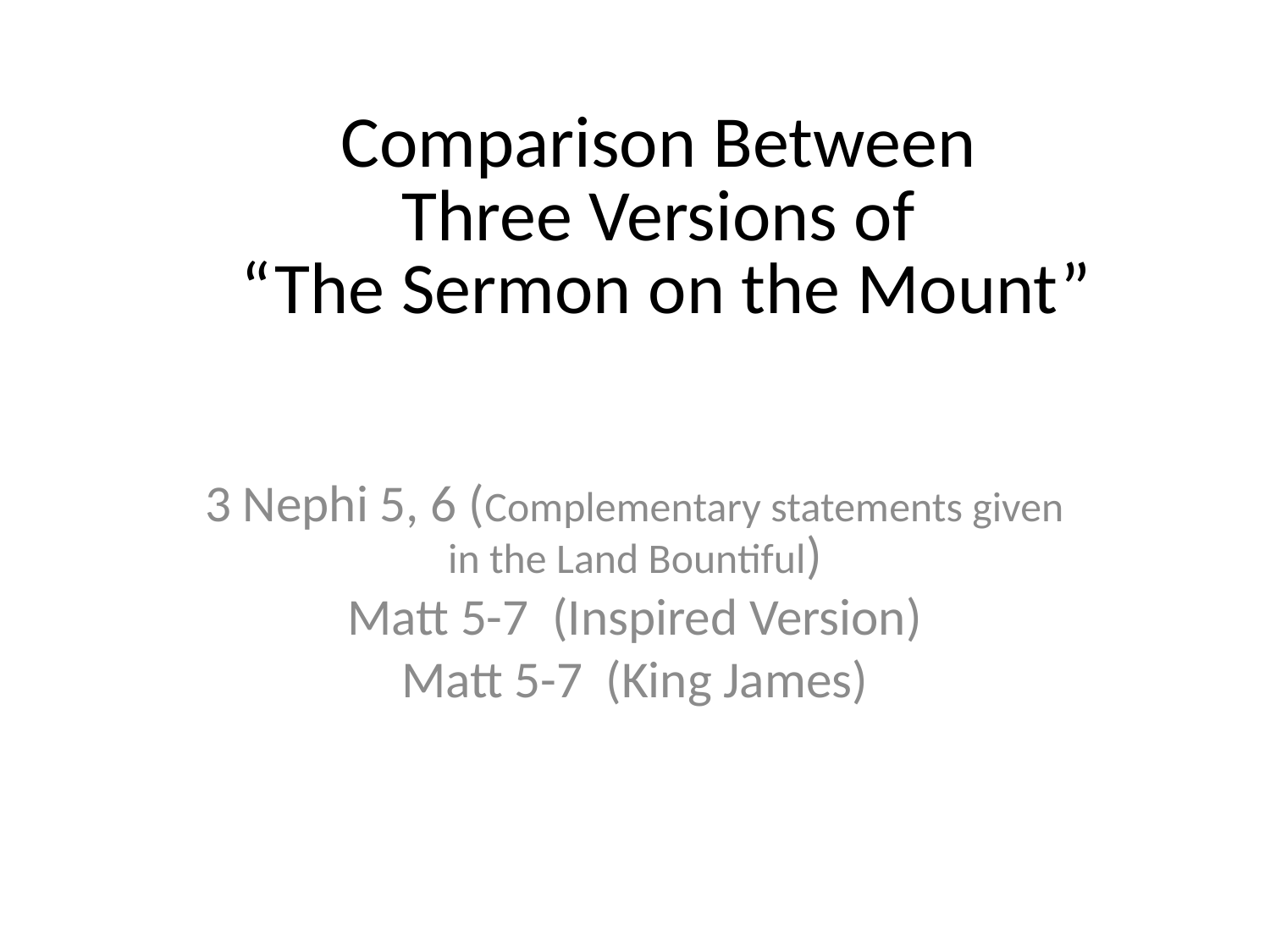

# Comparison Between Three Versions of “The Sermon on the Mount”
3 Nephi 5, 6 (Complementary statements given in the Land Bountiful)
Matt 5-7  (Inspired Version)
Matt 5-7  (King James)